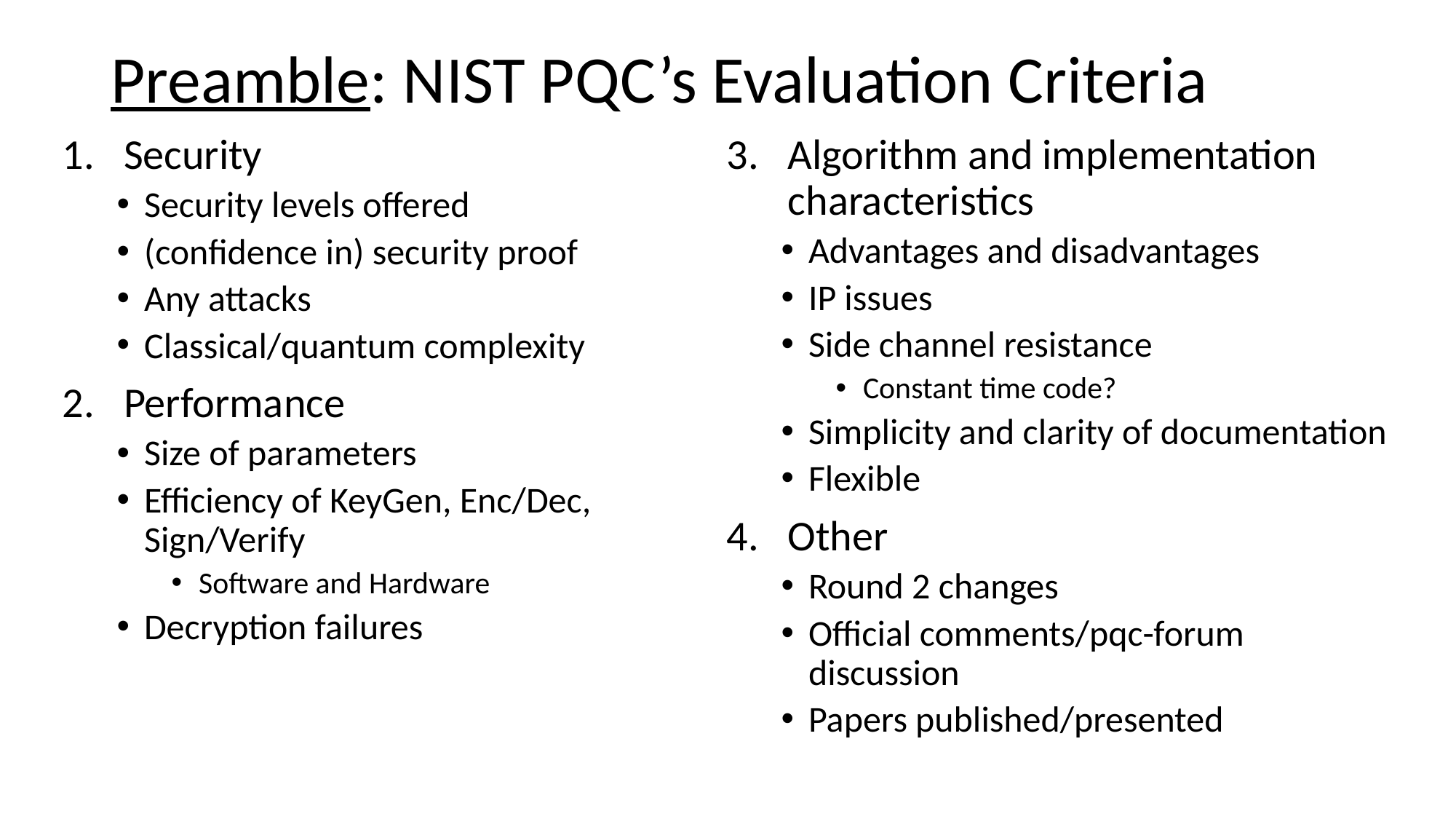

# Preamble: NIST PQC’s Evaluation Criteria
Security
Security levels offered
(confidence in) security proof
Any attacks
Classical/quantum complexity
Performance
Size of parameters
Efficiency of KeyGen, Enc/Dec, Sign/Verify
Software and Hardware
Decryption failures

Algorithm and implementation characteristics
Advantages and disadvantages
IP issues
Side channel resistance
Constant time code?
Simplicity and clarity of documentation
Flexible
Other
Round 2 changes
Official comments/pqc-forum discussion
Papers published/presented